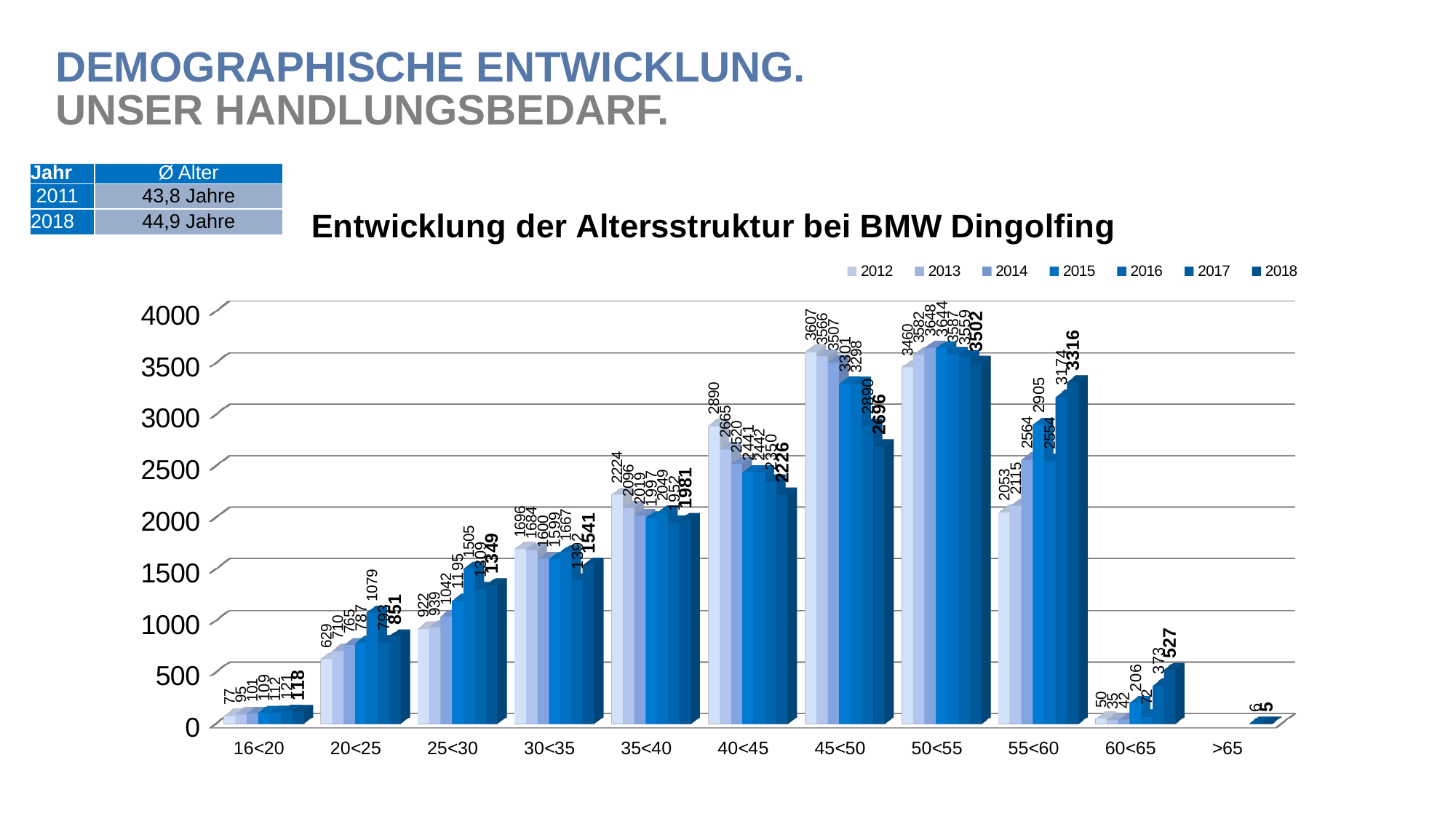

Demographische Entwicklung.
Unser Handlungsbedarf.
| Jahr | Ø Alter |
| --- | --- |
| 2011 | 43,8 Jahre |
| 2018 | 44,9 Jahre |

[unsupported chart]